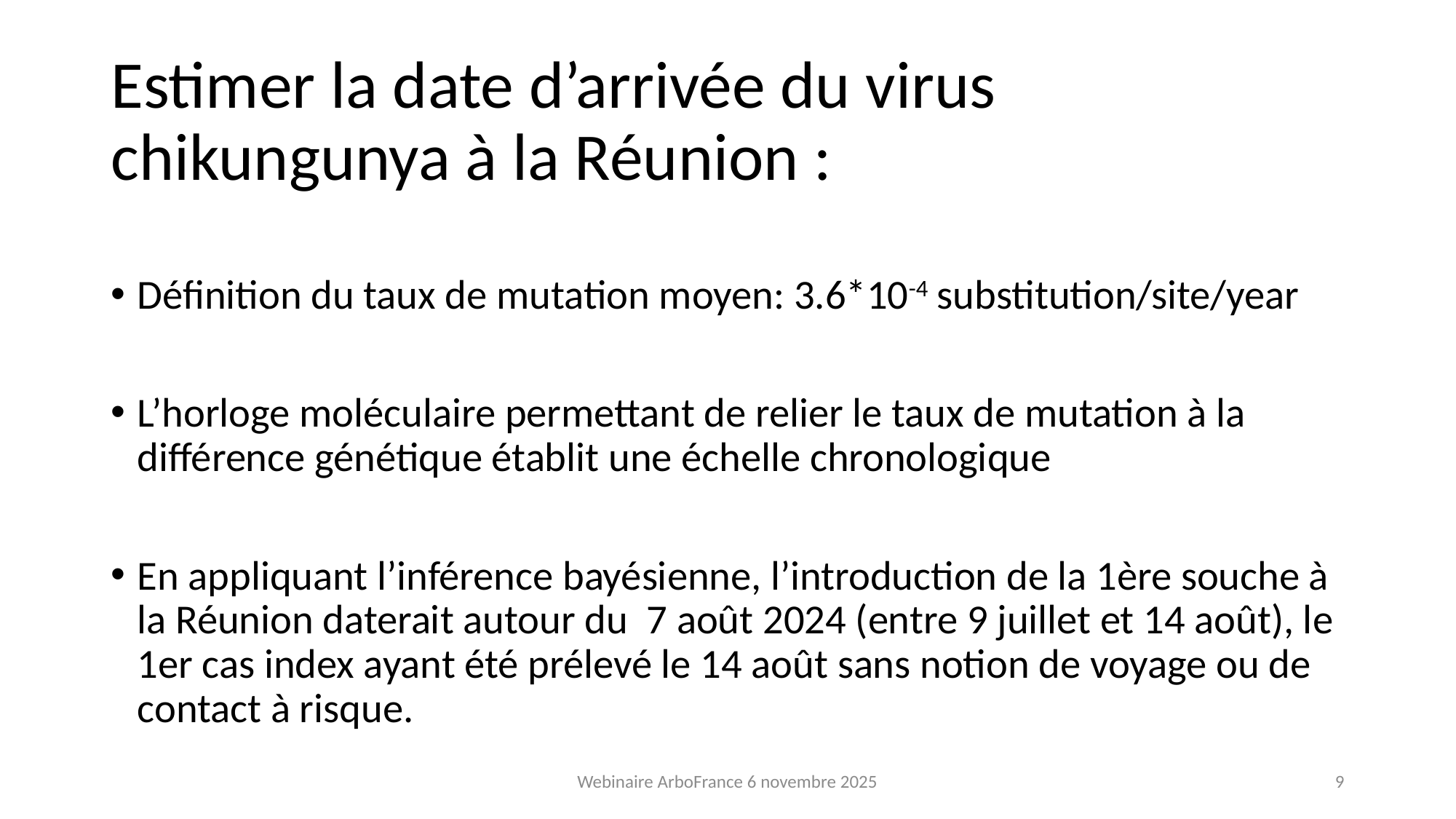

# Estimer la date d’arrivée du virus chikungunya à la Réunion :

Définition du taux de mutation moyen: 3.6*10-4 substitution/site/year

L’horloge moléculaire permettant de relier le taux de mutation à la différence génétique établit une échelle chronologique

En appliquant l’inférence bayésienne, l’introduction de la 1ère souche à la Réunion daterait autour du  7 août 2024 (entre 9 juillet et 14 août), le 1er cas index ayant été prélevé le 14 août sans notion de voyage ou de contact à risque.
Webinaire ArboFrance 6 novembre 2025
9